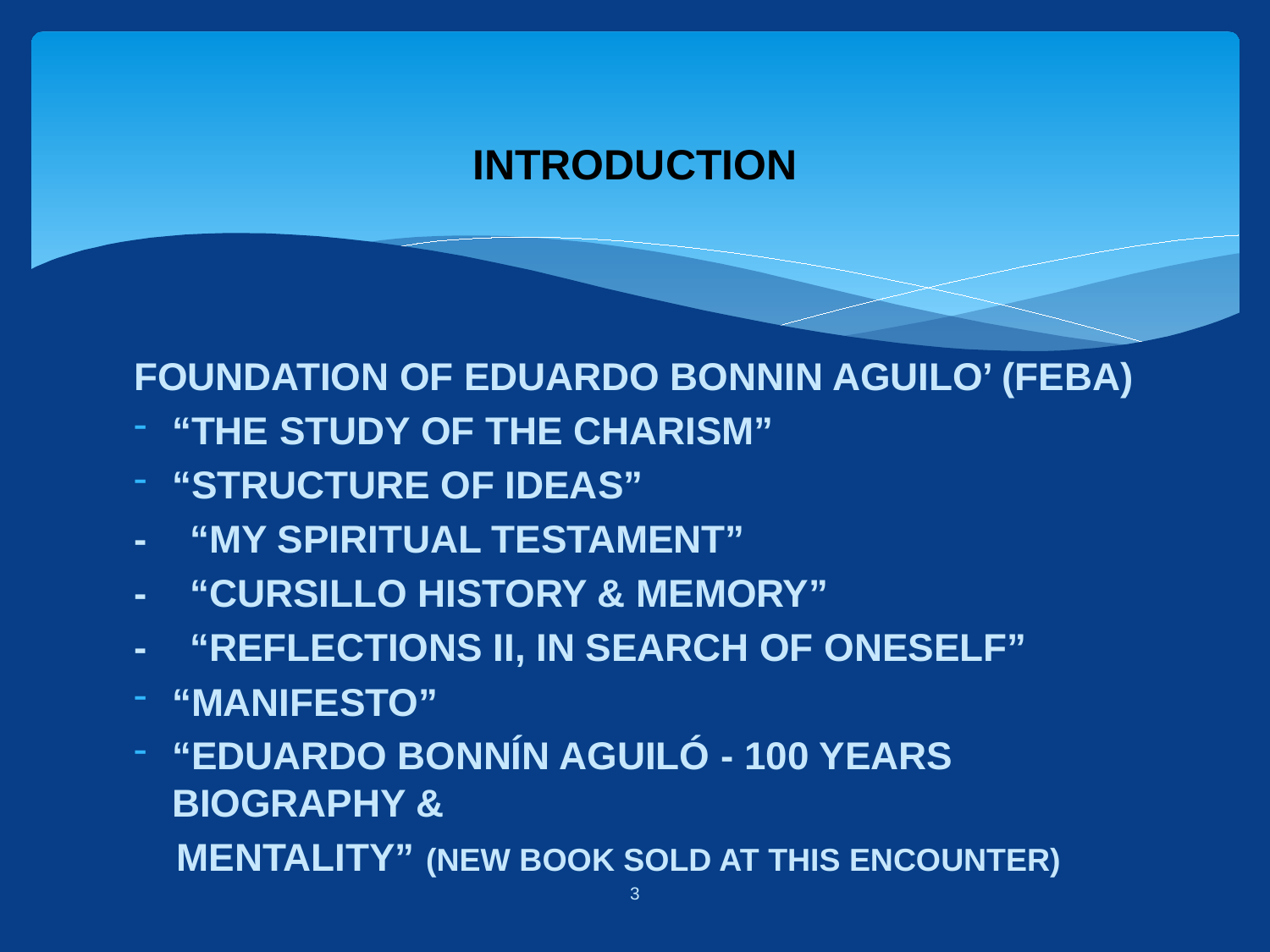

# INTRODUCTION
FOUNDATION OF EDUARDO BONNIN AGUILO’ (FEBA)
“THE STUDY OF THE CHARISM”
“STRUCTURE OF IDEAS”
-    “MY SPIRITUAL TESTAMENT”
-    “CURSILLO HISTORY & MEMORY”
-    “REFLECTIONS II, IN SEARCH OF ONESELF”
“MANIFESTO”
“Eduardo Bonnín Aguiló - 100 YEARS BIOGRAPHY &
    MENTALITY” (NEW book sold at this encounter)

3